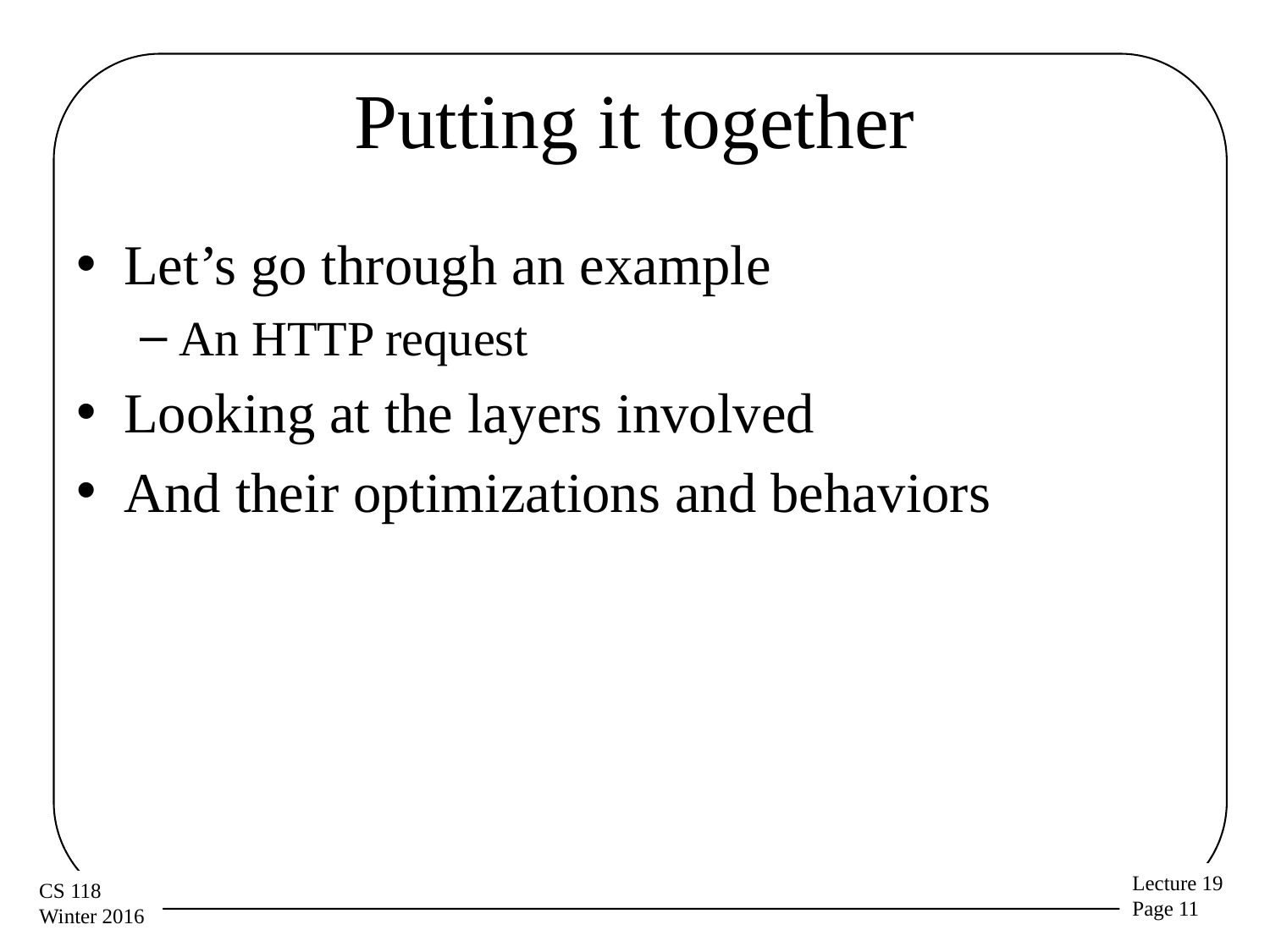

# Putting it together
Let’s go through an example
An HTTP request
Looking at the layers involved
And their optimizations and behaviors